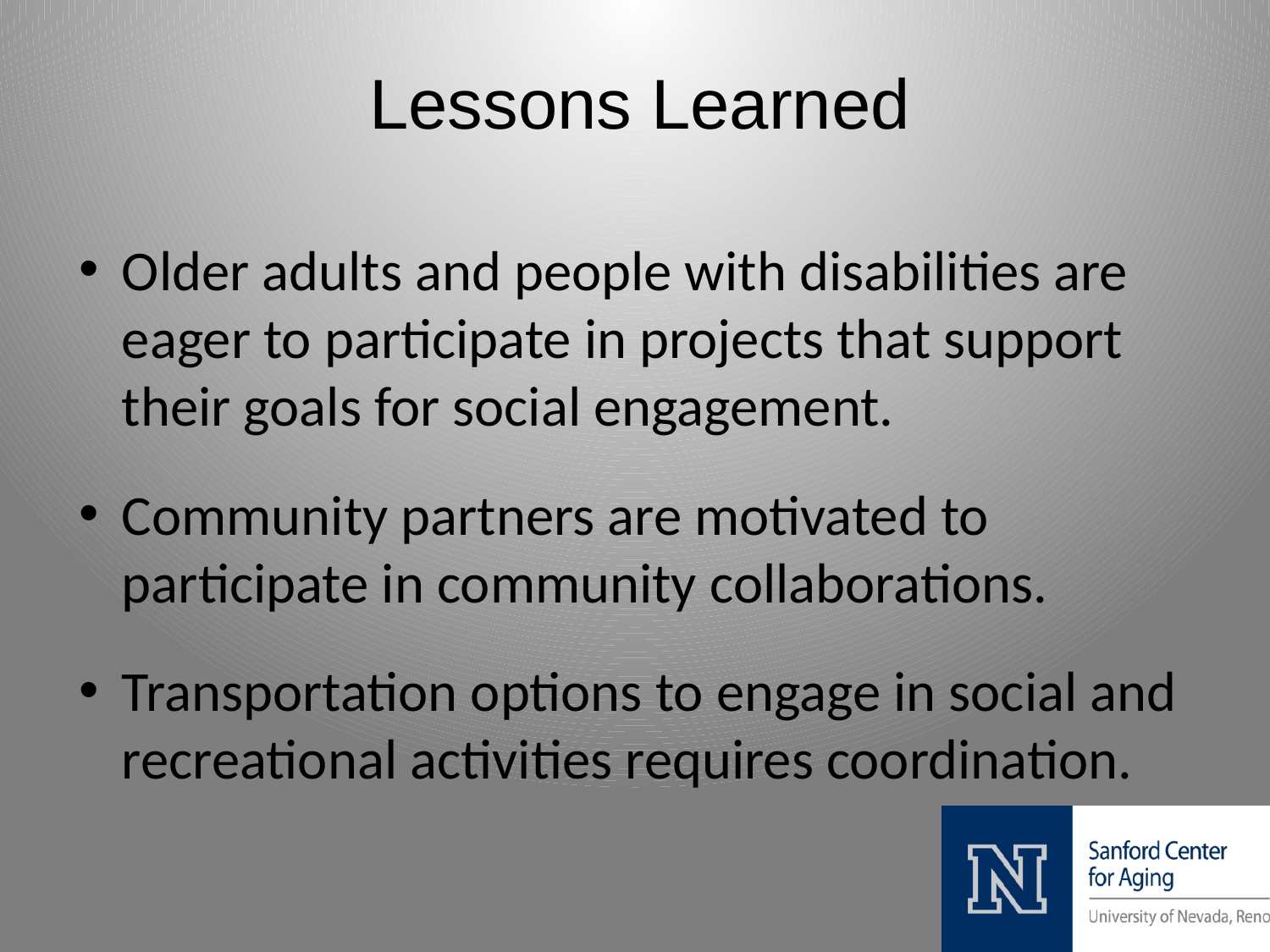

# Lessons Learned
Older adults and people with disabilities are eager to participate in projects that support their goals for social engagement.

Community partners are motivated to participate in community collaborations.

Transportation options to engage in social and recreational activities requires coordination.